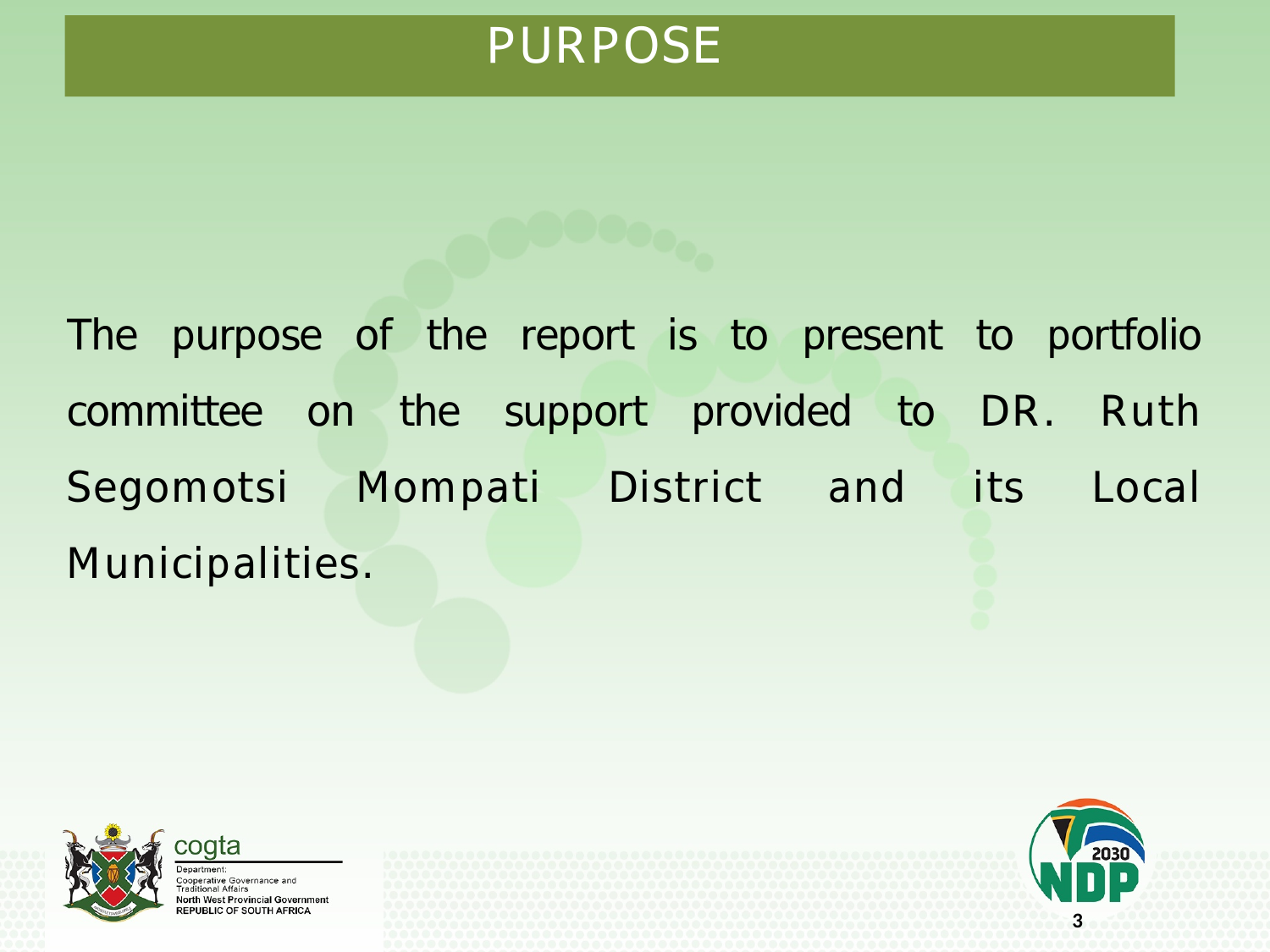

PURPOSE

The purpose of the report is to present to portfolio committee on the support provided to DR. Ruth Segomotsi Mompati District and its Local Municipalities.
3